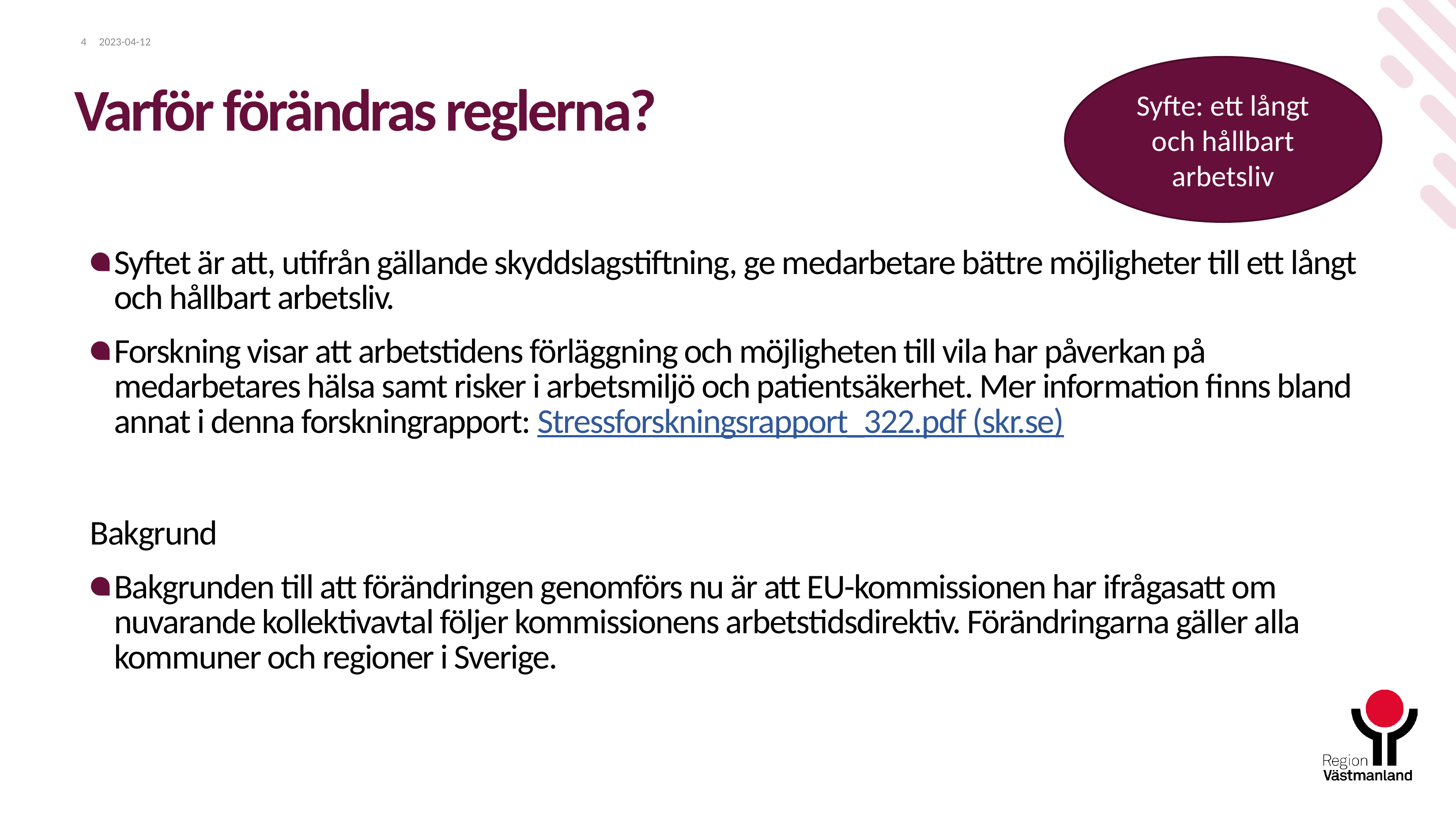

# Varför förändras reglerna?
4
2023-04-12
Syfte: ett långt och hållbart arbetsliv
Syftet är att, utifrån gällande skyddslagstiftning, ge medarbetare bättre möjligheter till ett långt och hållbart arbetsliv.
Forskning visar att arbetstidens förläggning och möjligheten till vila har påverkan på medarbetares hälsa samt risker i arbetsmiljö och patientsäkerhet. Mer information finns bland annat i denna forskningrapport: Stressforskningsrapport_322.pdf (skr.se)
Bakgrund
Bakgrunden till att förändringen genomförs nu är att EU-kommissionen har ifrågasatt om nuvarande kollektivavtal följer kommissionens arbetstidsdirektiv. Förändringarna gäller alla kommuner och regioner i Sverige.